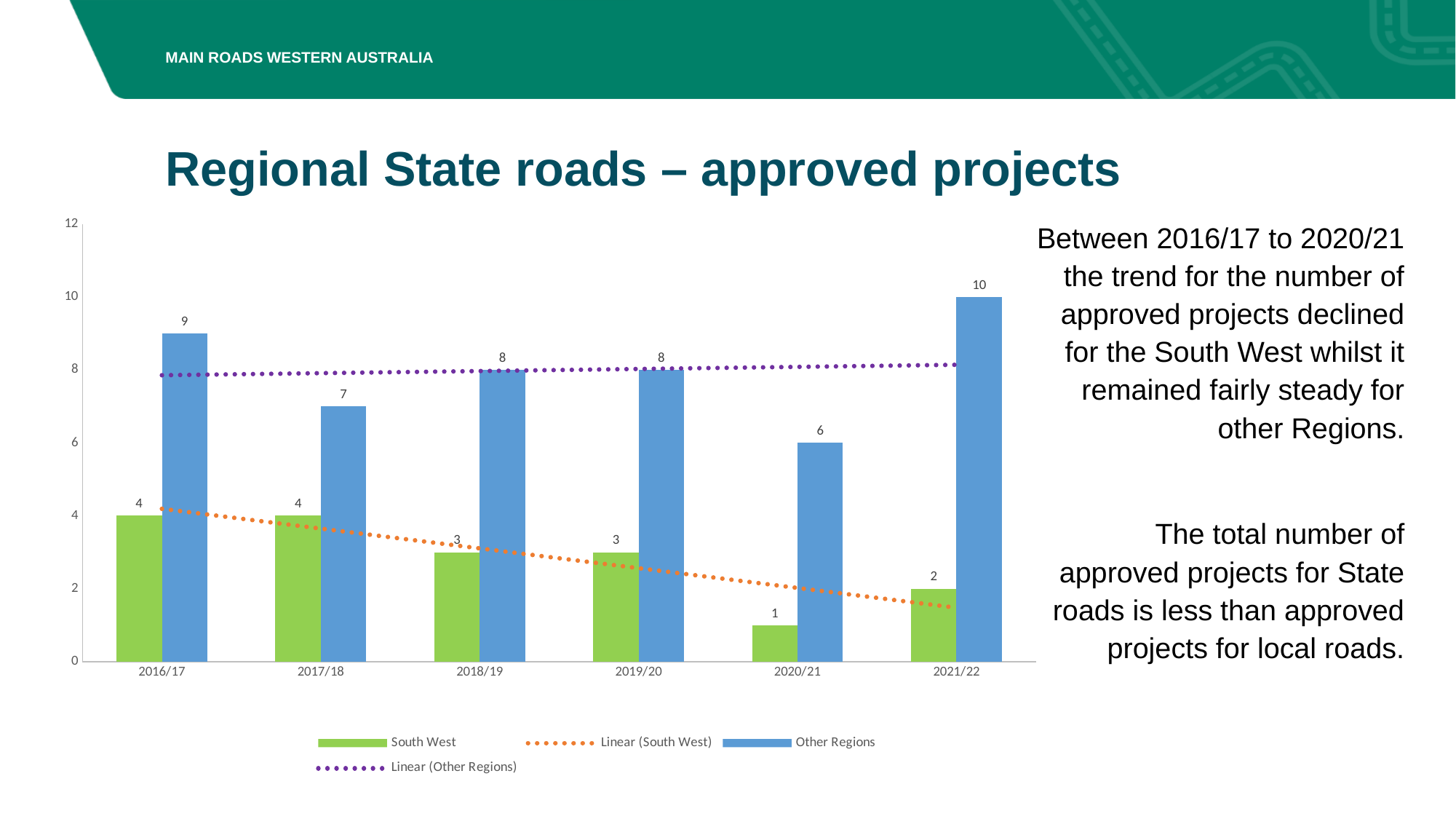

# Regional State roads – approved projects

### Chart

| Category |  |  |
|---|---|---|
| 2016/17 | 4.0 | 9.0 |
| 2017/18 | 4.0 | 7.0 |
| 2018/19 | 3.0 | 8.0 |
| 2019/20 | 3.0 | 8.0 |
| 2020/21 | 1.0 | 6.0 |
| 2021/22 | 2.0 | 10.0 |
Between 2016/17 to 2020/21 the trend for the number of approved projects declined for the South West whilst it remained fairly steady for other Regions.

The total number of approved projects for State roads is less than approved projects for local roads.